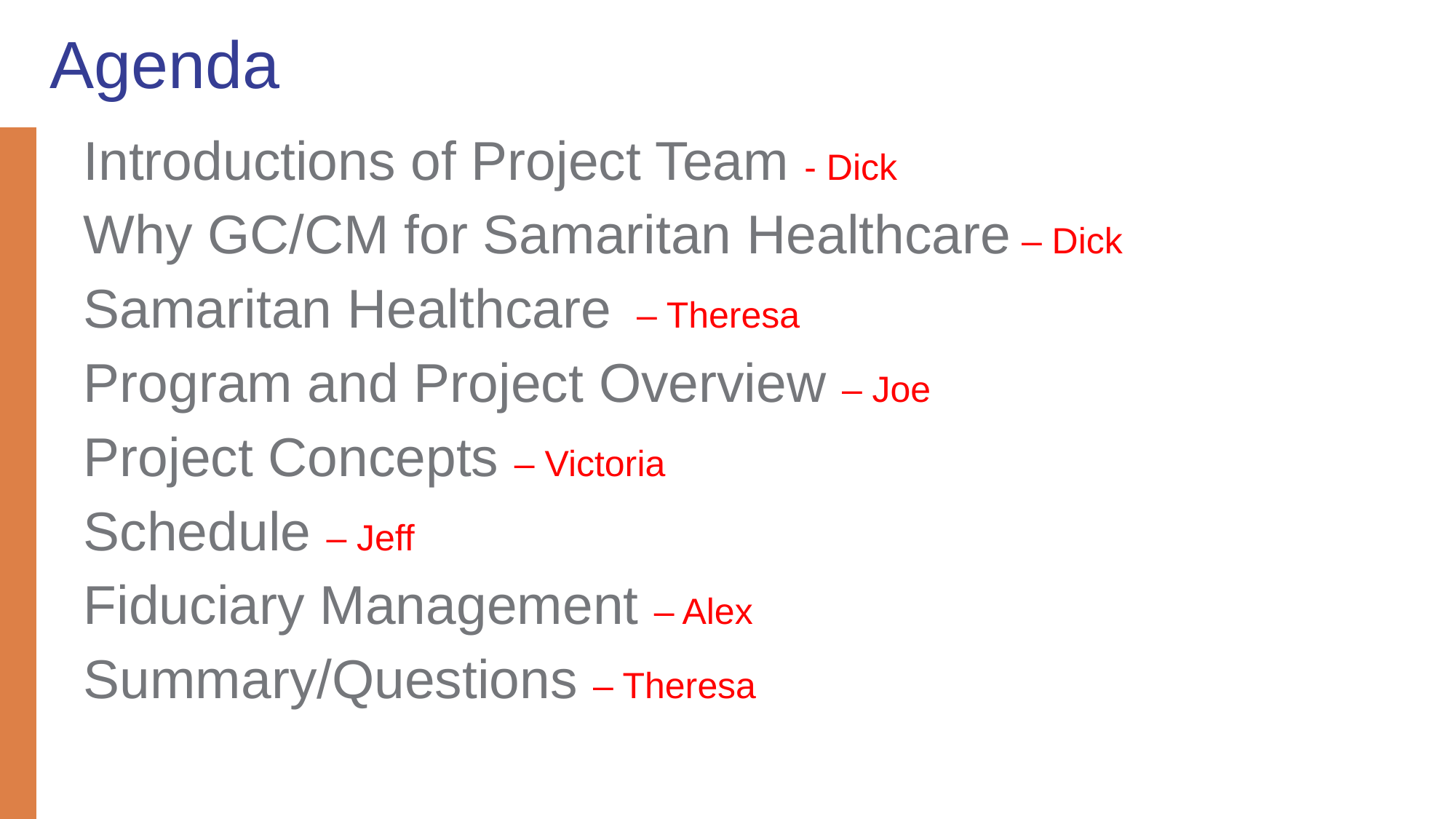

# Agenda
Introductions of Project Team - Dick
Why GC/CM for Samaritan Healthcare – Dick
Samaritan Healthcare  – Theresa
Program and Project Overview – Joe
Project Concepts – Victoria
Schedule – Jeff
Fiduciary Management – Alex
Summary/Questions – Theresa